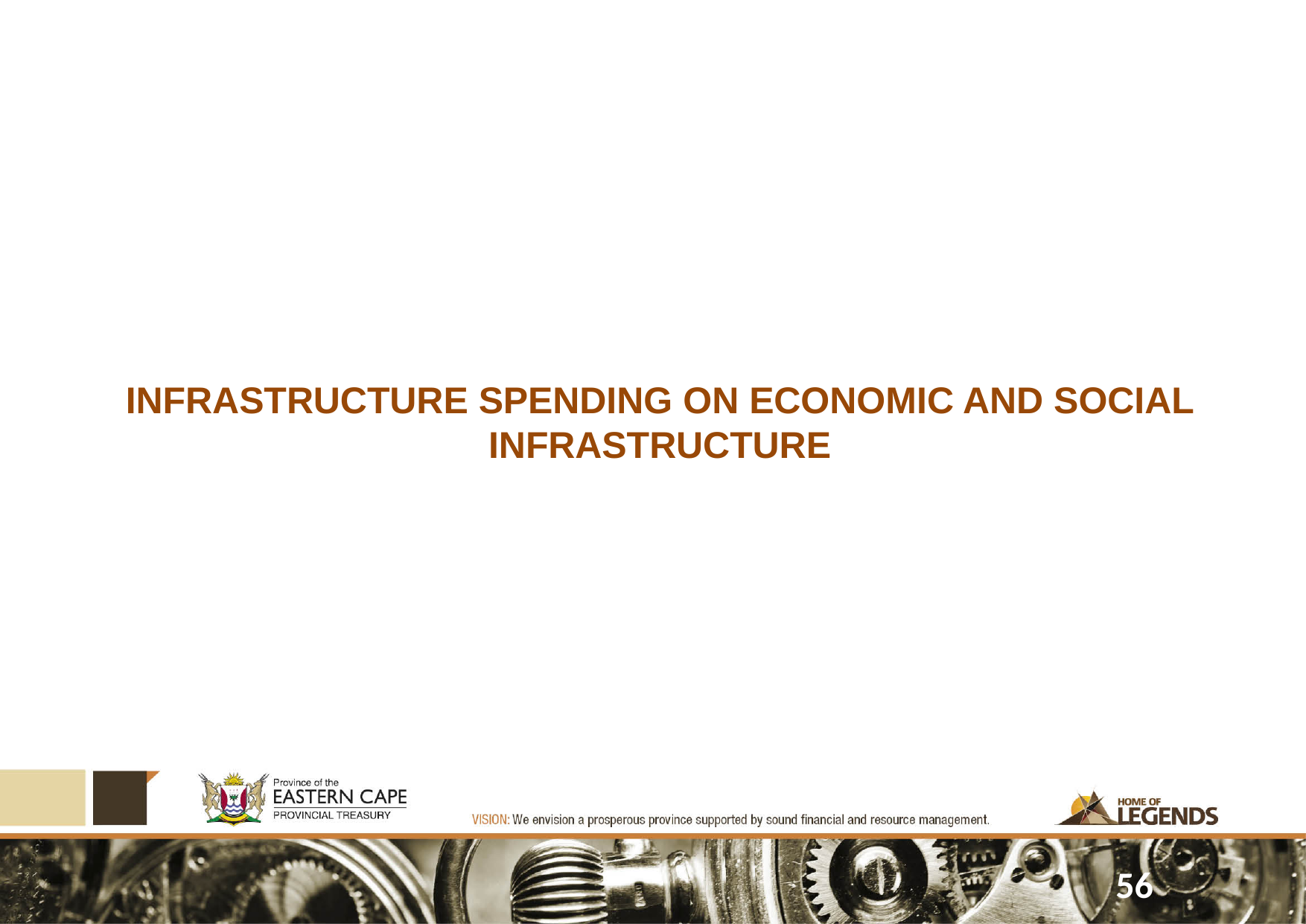

INFRASTRUCTURE SPENDING ON ECONOMIC AND SOCIAL INFRASTRUCTURE
56